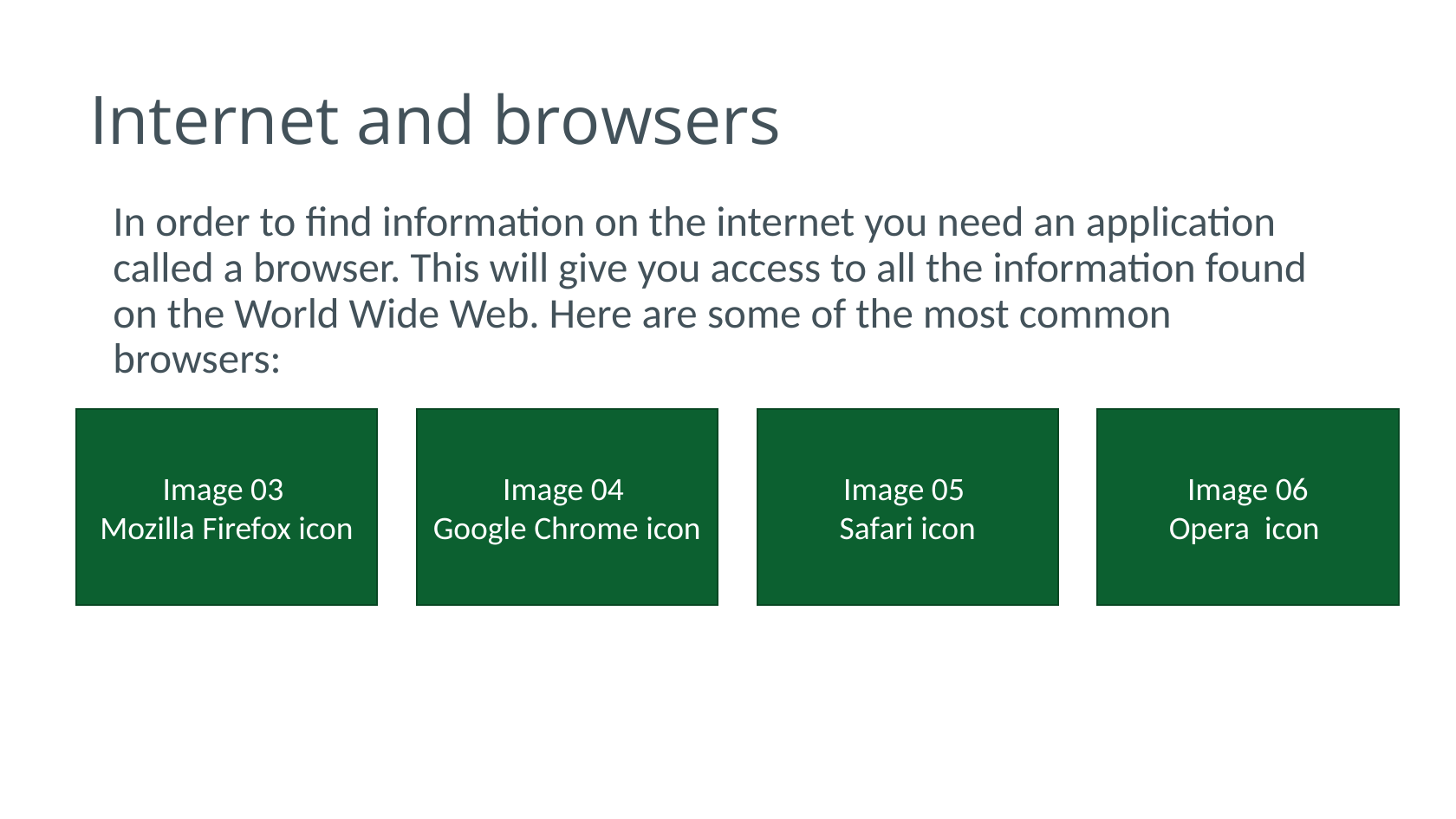

# Internet and browsers
In order to find information on the internet you need an application called a browser. This will give you access to all the information found on the World Wide Web. Here are some of the most common browsers:

Image 03
Mozilla Firefox icon
Image 04
Google Chrome icon
Image 05
Safari icon
Image 06
Opera  icon